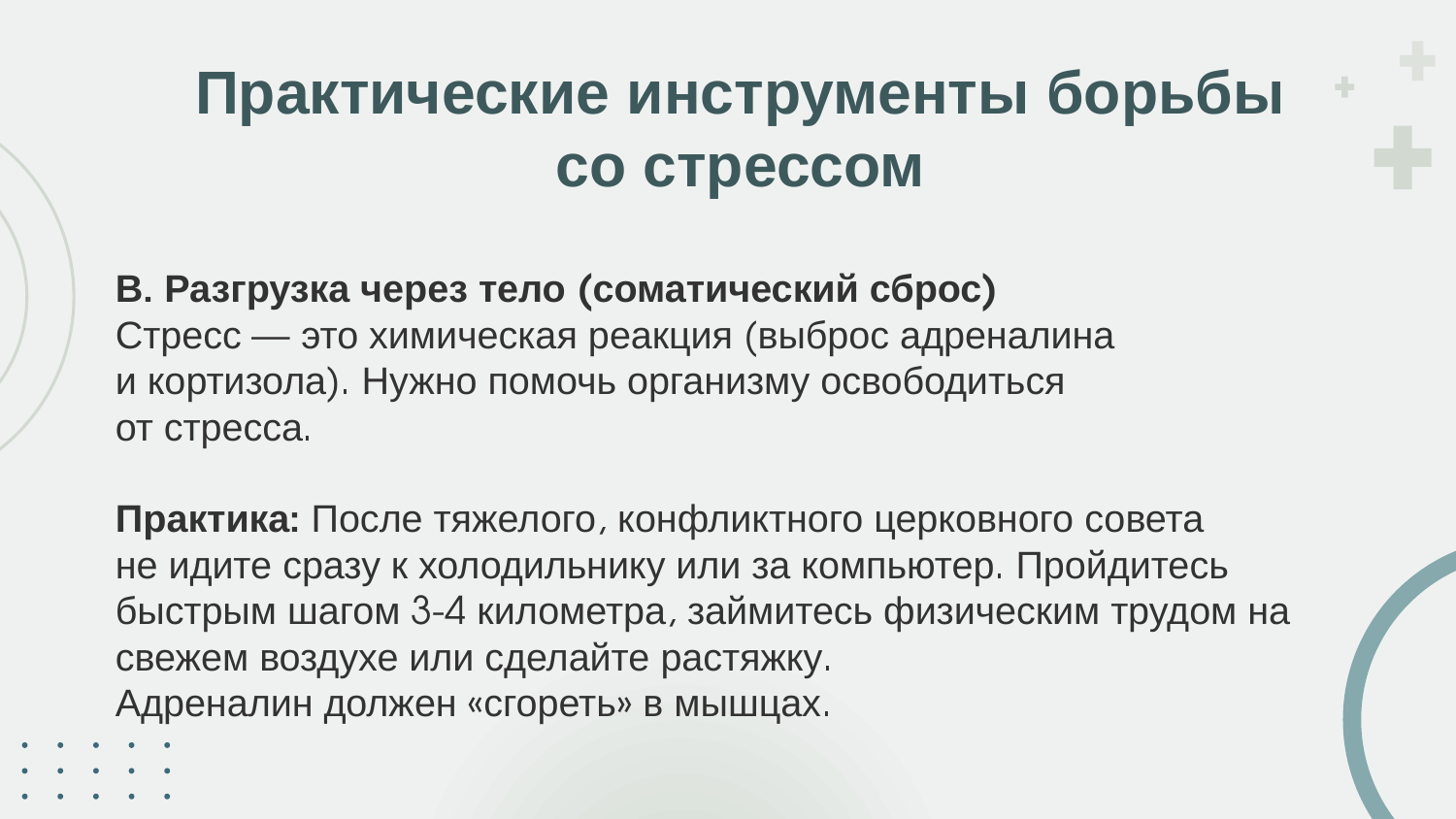

# Практические инструменты борьбы со стрессом

В. Разгрузка через тело (соматический сброс)
Стресс — это химическая реакция (выброс адреналина
и кортизола). Нужно помочь организму освободиться
от стресса.
Практика: После тяжелого, конфликтного церковного совета
не идите сразу к холодильнику или за компьютер. Пройдитесь быстрым шагом 3-4 километра, займитесь физическим трудом на свежем воздухе или сделайте растяжку.
Адреналин должен «сгореть» в мышцах.